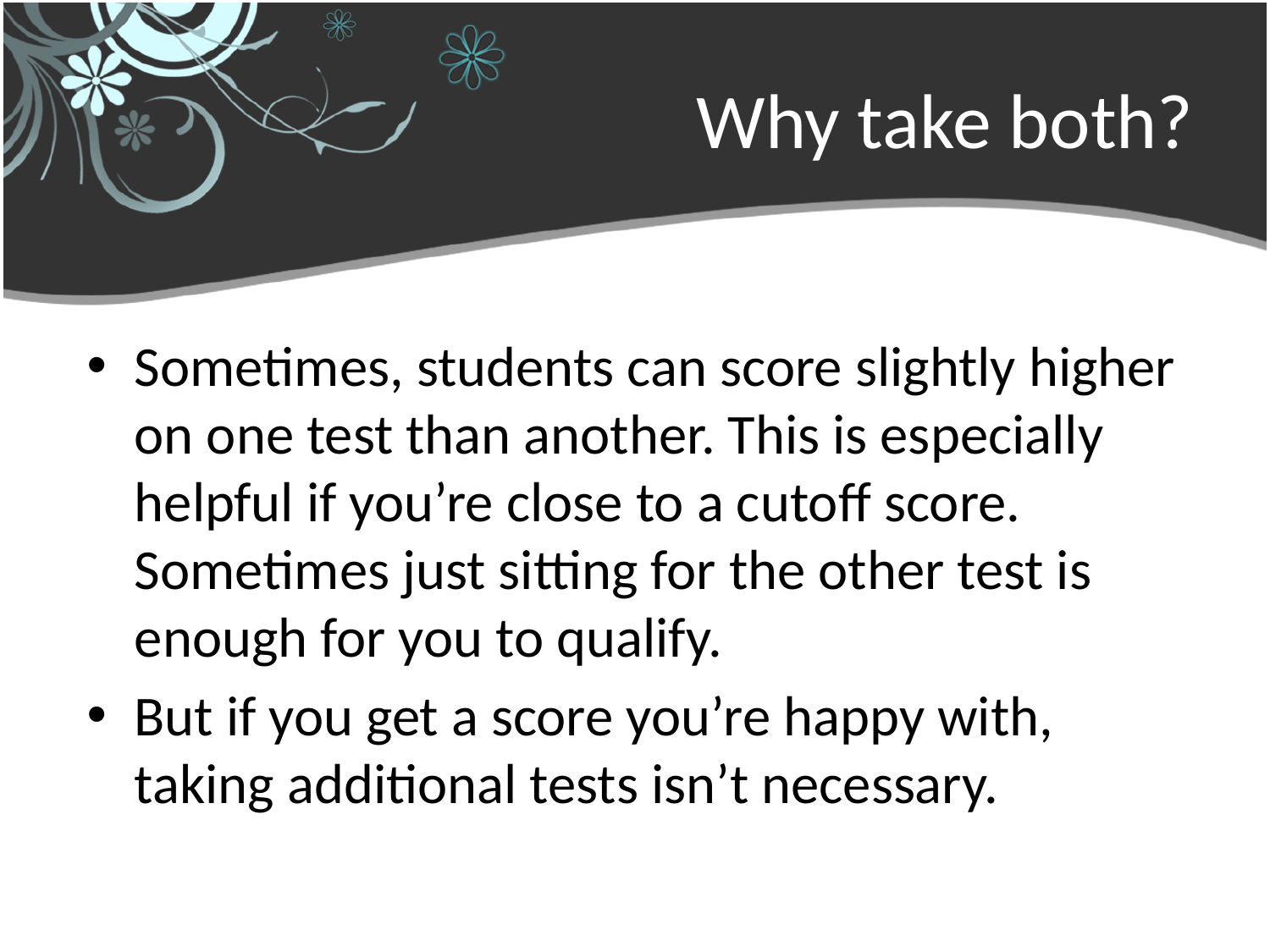

# Why take both?
Sometimes, students can score slightly higher on one test than another. This is especially helpful if you’re close to a cutoff score. Sometimes just sitting for the other test is enough for you to qualify.
But if you get a score you’re happy with, taking additional tests isn’t necessary.